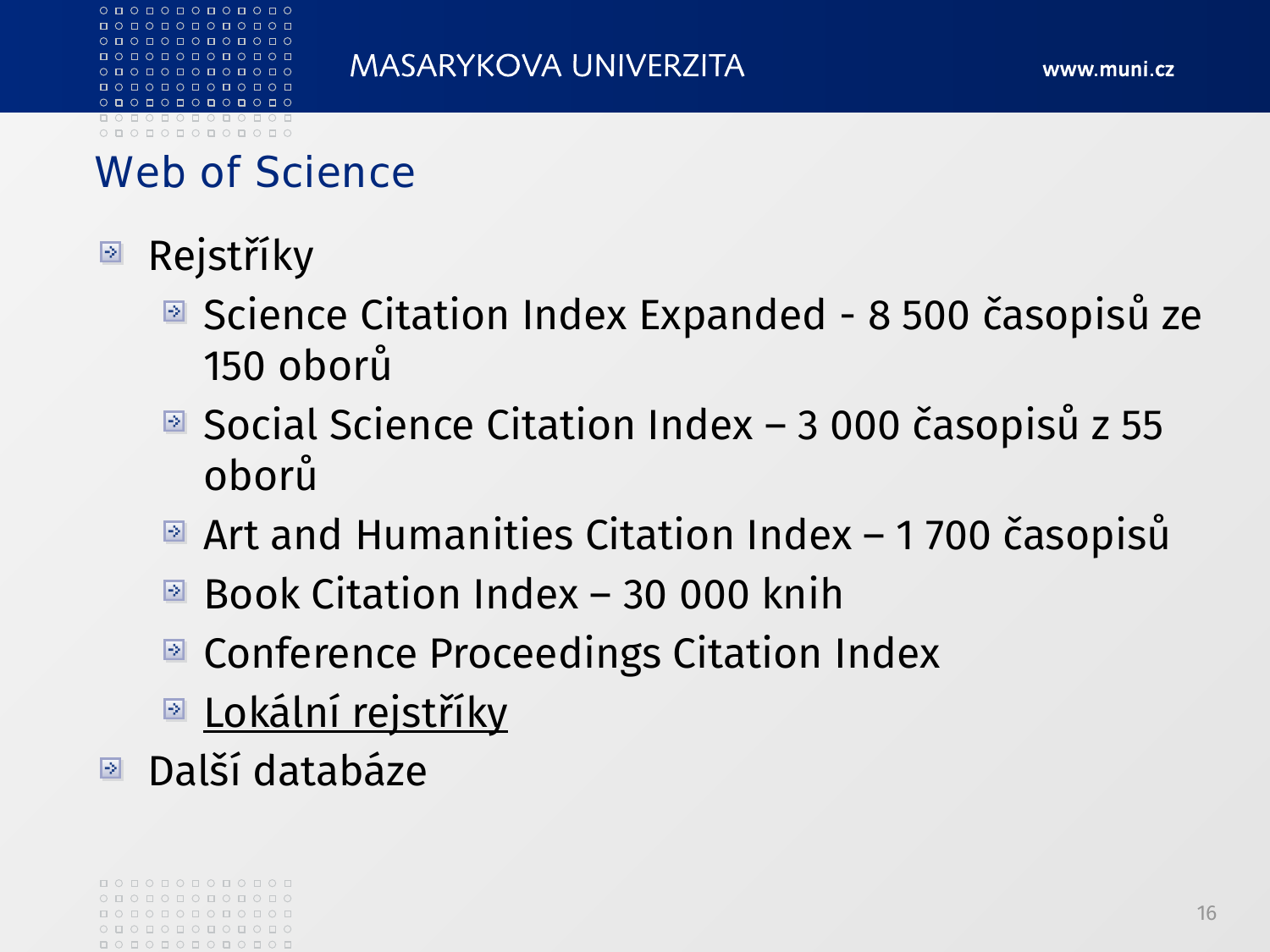

# Web of Science
Rejstříky
Science Citation Index Expanded - 8 500 časopisů ze 150 oborů
Social Science Citation Index – 3 000 časopisů z 55 oborů
Art and Humanities Citation Index – 1 700 časopisů
Book Citation Index – 30 000 knih
Conference Proceedings Citation Index
Lokální rejstříky
Další databáze

16